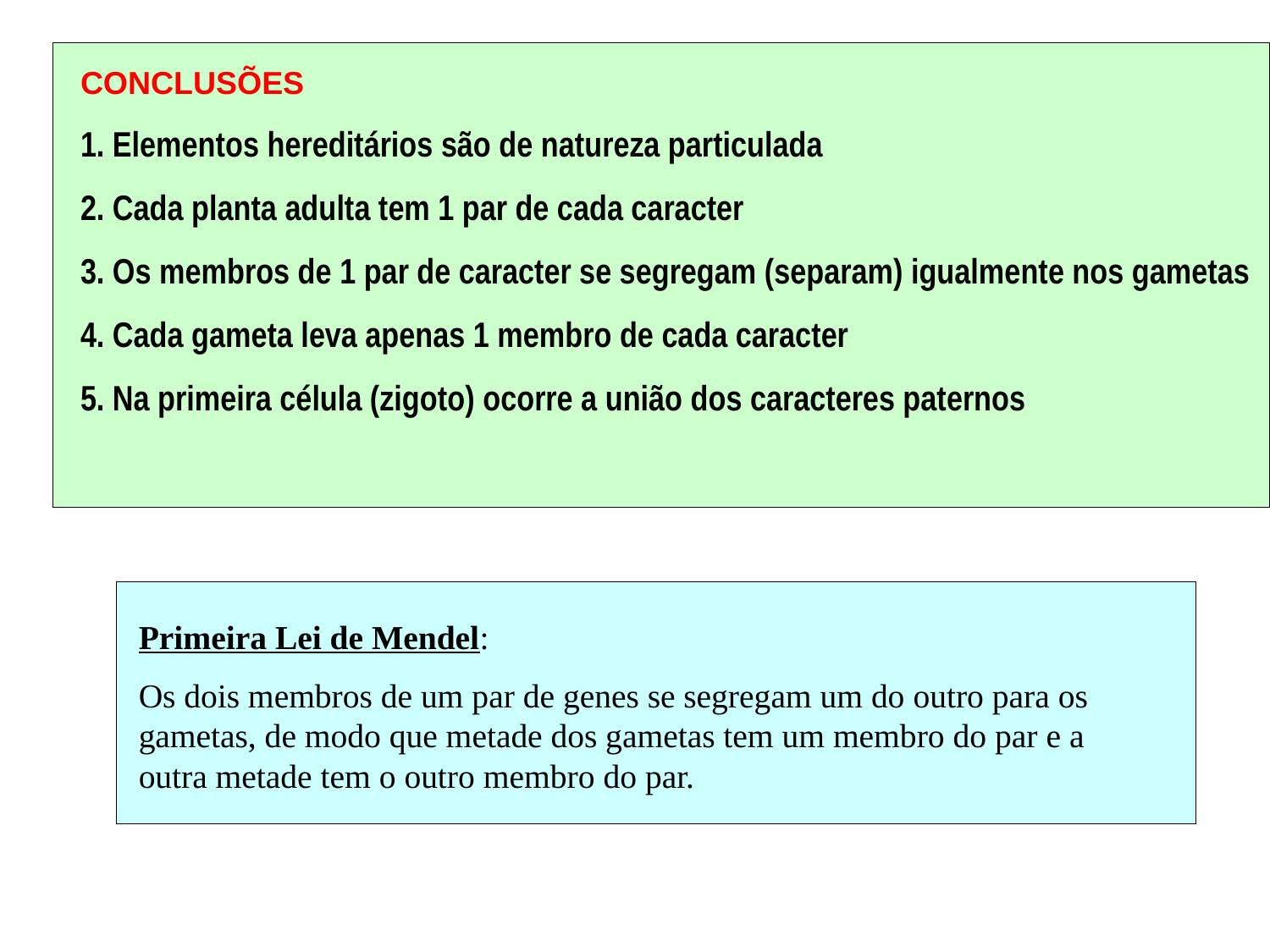

CONCLUSÕES
1. Elementos hereditários são de natureza particulada
2. Cada planta adulta tem 1 par de cada caracter
3. Os membros de 1 par de caracter se segregam (separam) igualmente nos gametas
4. Cada gameta leva apenas 1 membro de cada caracter
5. Na primeira célula (zigoto) ocorre a união dos caracteres paternos

Primeira Lei de Mendel:
Os dois membros de um par de genes se segregam um do outro para os gametas, de modo que metade dos gametas tem um membro do par e a outra metade tem o outro membro do par.